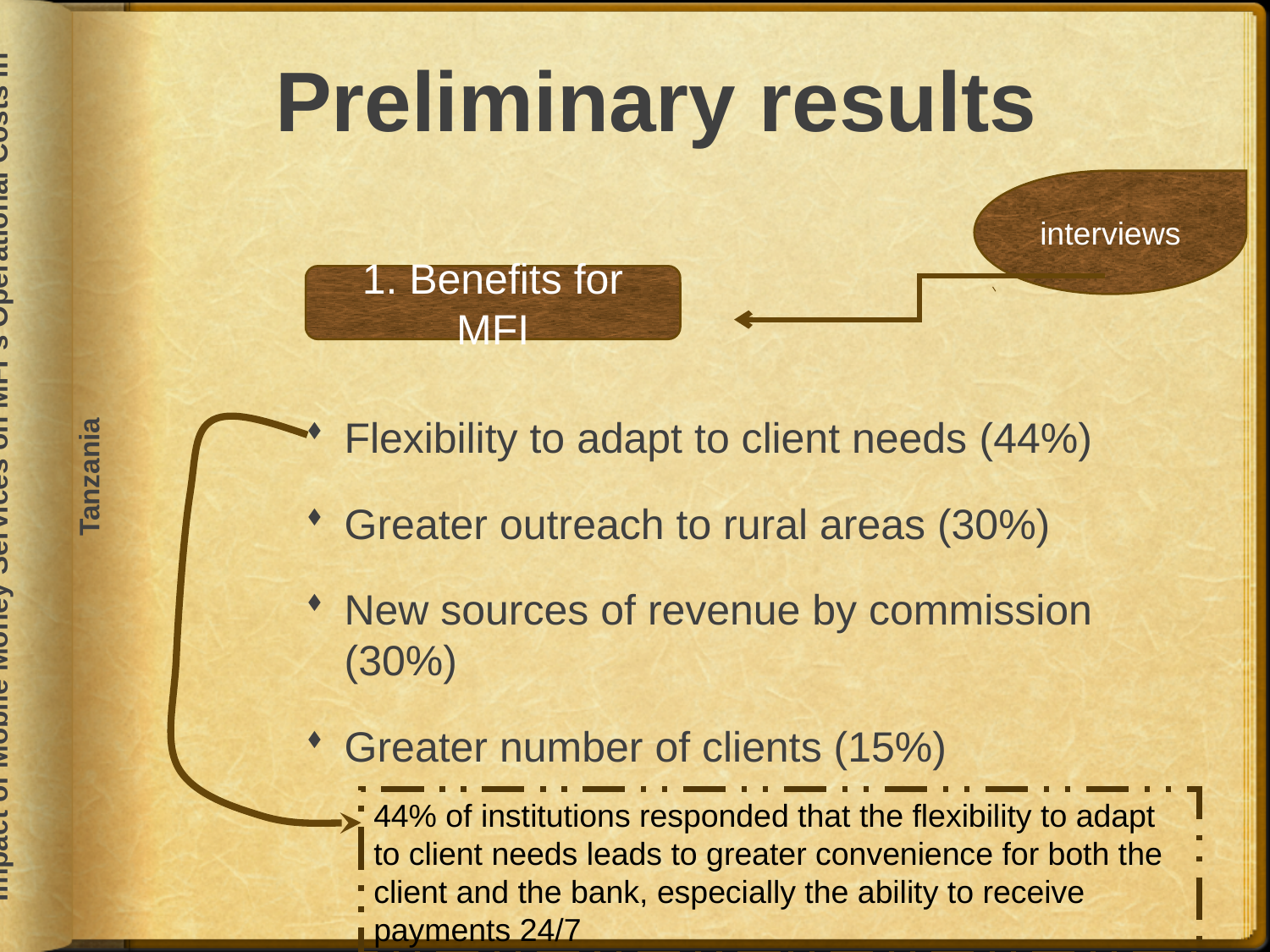

# Preliminary results
interviews

1. Benefits for MFI
Flexibility to adapt to client needs (44%)
Greater outreach to rural areas (30%)
New sources of revenue by commission (30%)
Greater number of clients (15%)

Impact of Mobile Money Services on MFI´s Operational Costs in Tanzania
44% of institutions responded that the flexibility to adapt to client needs leads to greater convenience for both the client and the bank, especially the ability to receive payments 24/7